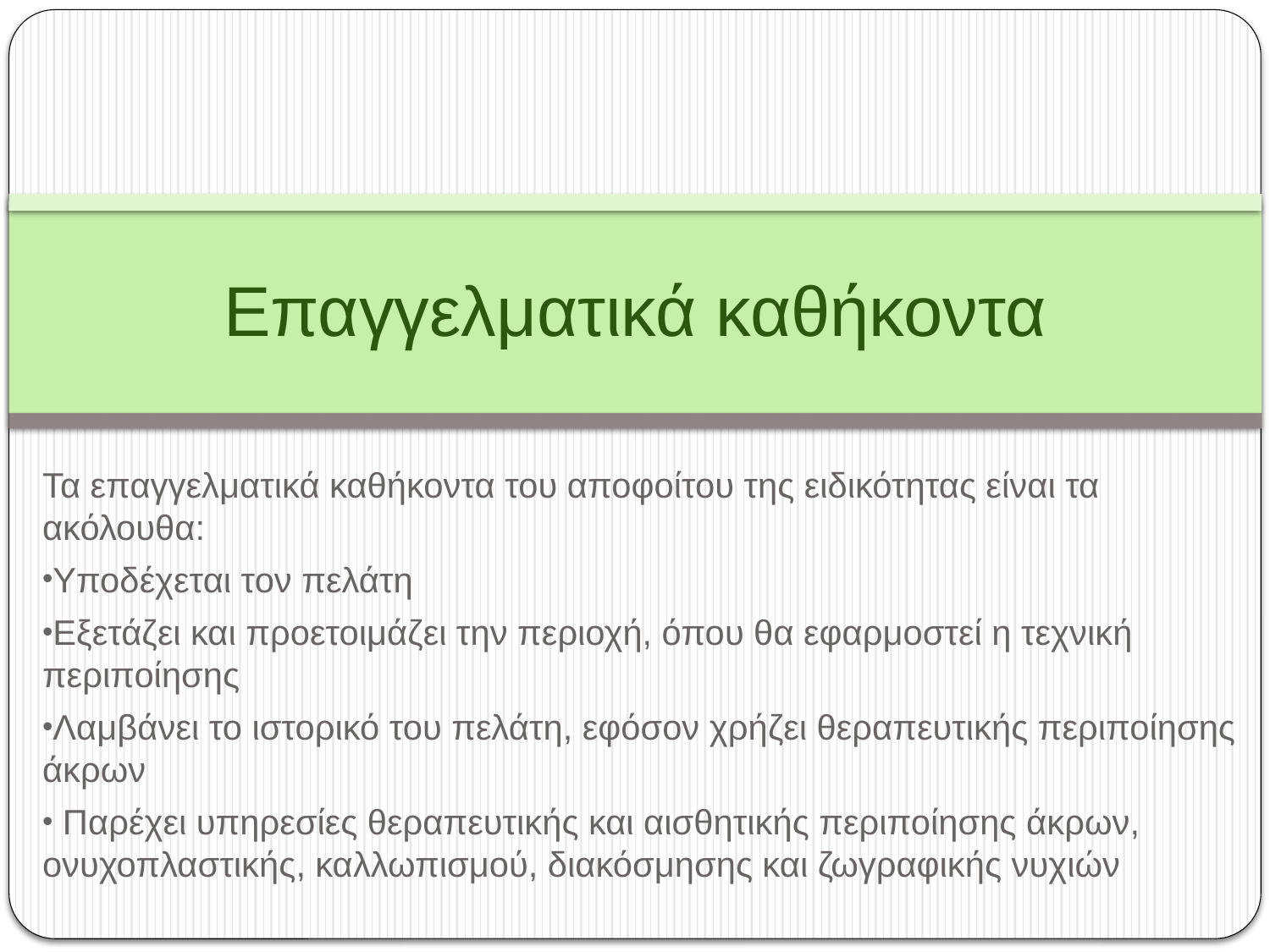

# Επαγγελματικά καθήκοντα
Τα επαγγελματικά καθήκοντα του αποφοίτου της ειδικότητας είναι τα ακόλουθα:
Υποδέχεται τον πελάτη
Εξετάζει και προετοιμάζει την περιοχή, όπου θα εφαρμοστεί η τεχνική περιποίησης
Λαμβάνει το ιστορικό του πελάτη, εφόσον χρήζει θεραπευτικής περιποίησης άκρων
 Παρέχει υπηρεσίες θεραπευτικής και αισθητικής περιποίησης άκρων, ονυχοπλαστικής, καλλωπισμού, διακόσμησης και ζωγραφικής νυχιών